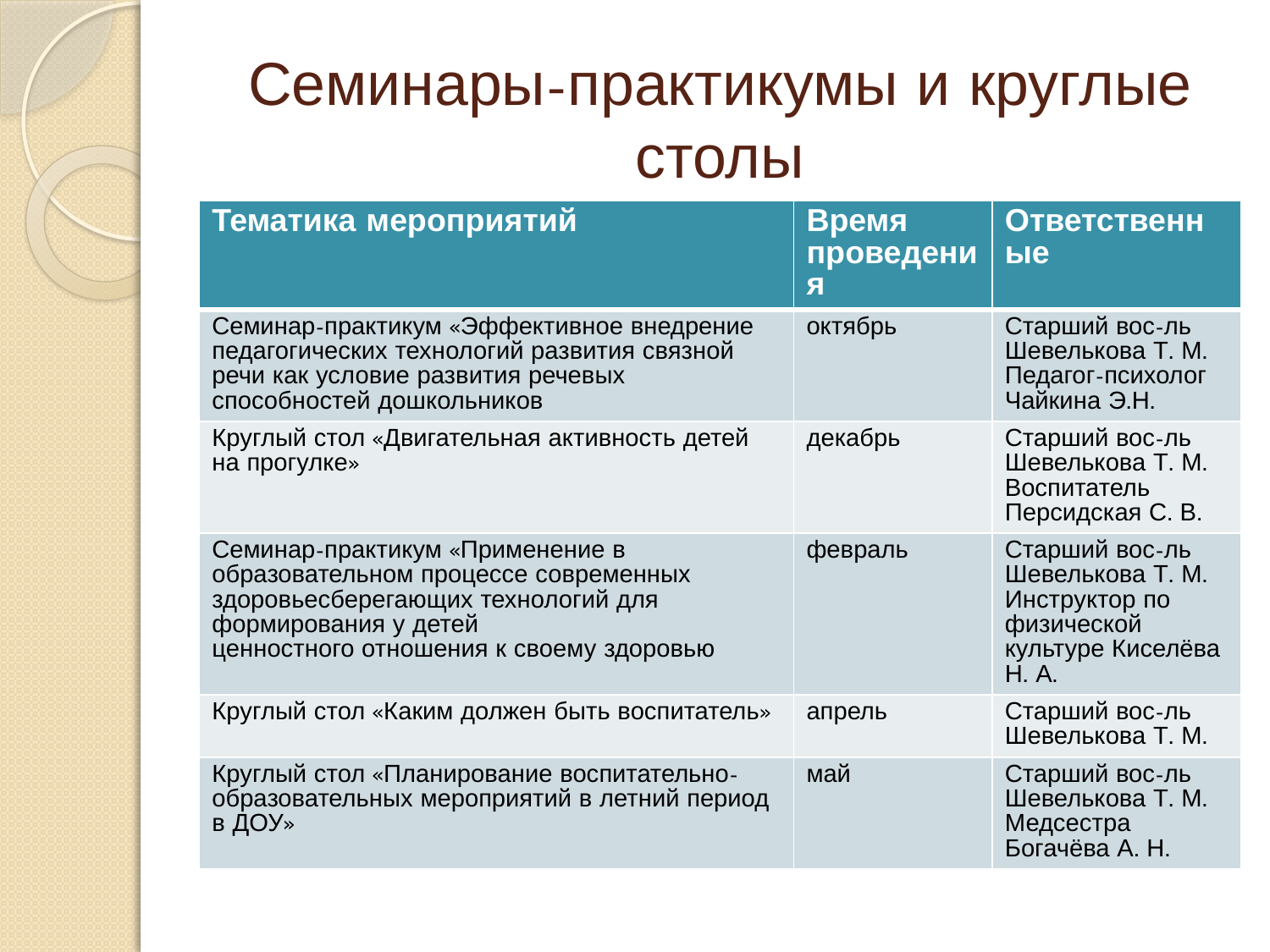

# Семинары-практикумы и круглые столы
| Тематика мероприятий | Время проведения | Ответственные |
| --- | --- | --- |
| Семинар-практикум «Эффективное внедрение педагогических технологий развития связной речи как условие развития речевых способностей дошкольников | октябрь | Старший вос-ль Шевелькова Т. М. Педагог-психолог Чайкина Э.Н. |
| Круглый стол «Двигательная активность детей на прогулке» | декабрь | Старший вос-ль Шевелькова Т. М. Воспитатель Персидская С. В. |
| Семинар-практикум «Применение в образовательном процессе современных здоровьесберегающих технологий для формирования у детей ценностного отношения к своему здоровью | февраль | Старший вос-ль Шевелькова Т. М. Инструктор по физической культуре Киселёва Н. А. |
| Круглый стол «Каким должен быть воспитатель» | апрель | Старший вос-ль Шевелькова Т. М. |
| Круглый стол «Планирование воспитательно-образовательных мероприятий в летний период в ДОУ» | май | Старший вос-ль Шевелькова Т. М. Медсестра Богачёва А. Н. |